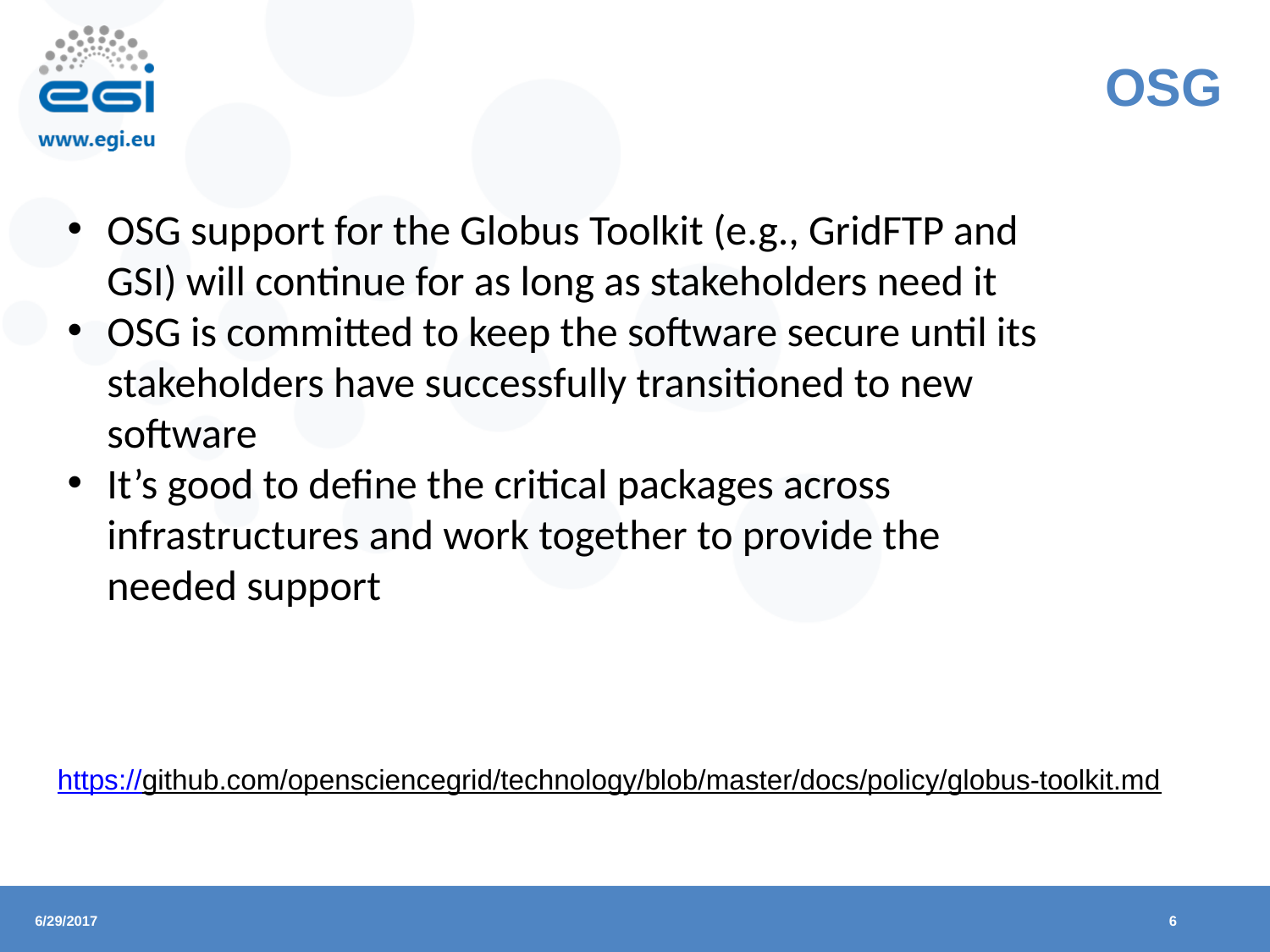

# OSG
OSG support for the Globus Toolkit (e.g., GridFTP and GSI) will continue for as long as stakeholders need it
OSG is committed to keep the software secure until its stakeholders have successfully transitioned to new software
It’s good to define the critical packages across infrastructures and work together to provide the needed support
https://github.com/opensciencegrid/technology/blob/master/docs/policy/globus-toolkit.md